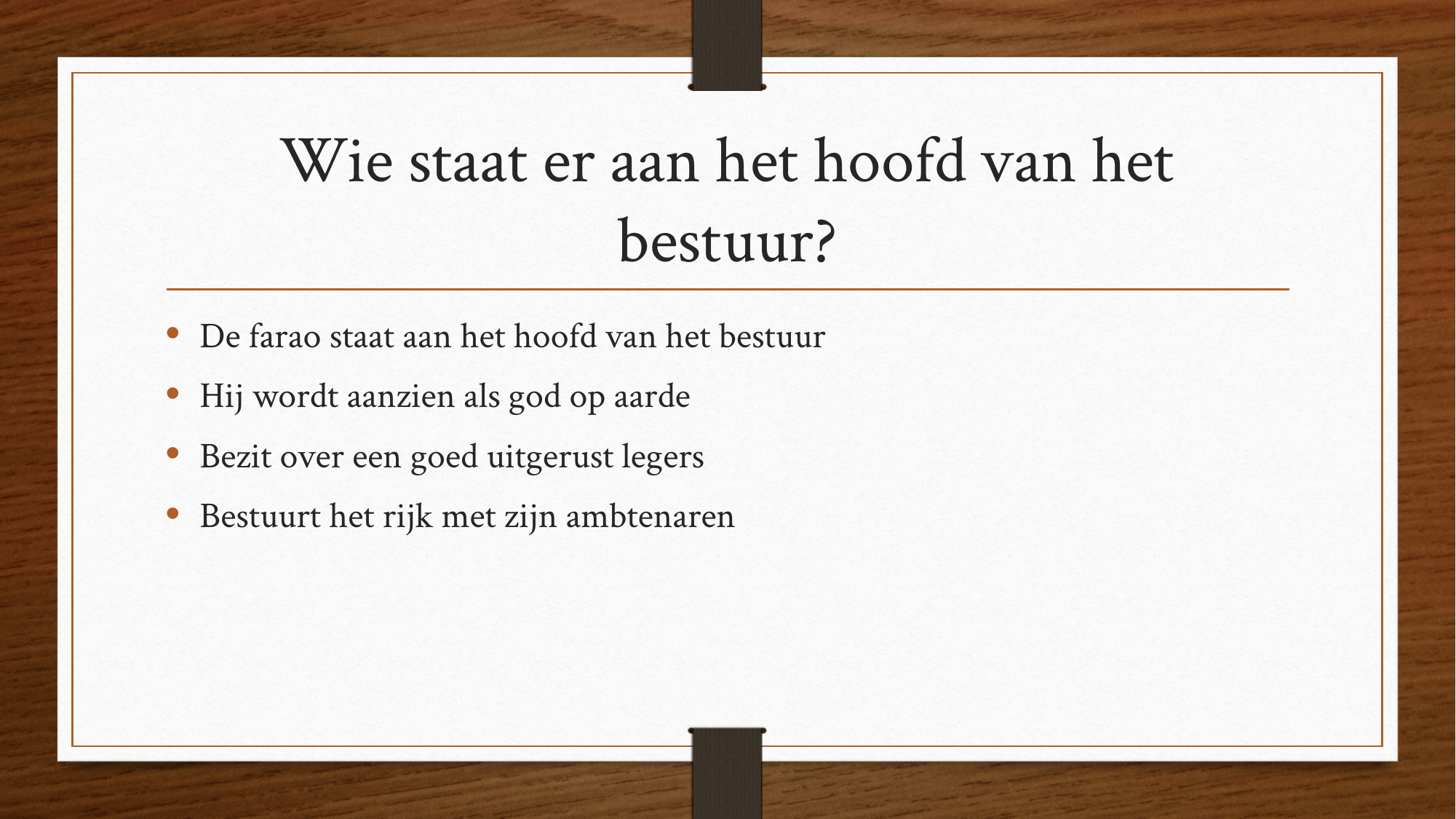

# Wie staat er aan het hoofd van het bestuur?
De farao staat aan het hoofd van het bestuur
Hij wordt aanzien als god op aarde
Bezit over een goed uitgerust legers
Bestuurt het rijk met zijn ambtenaren